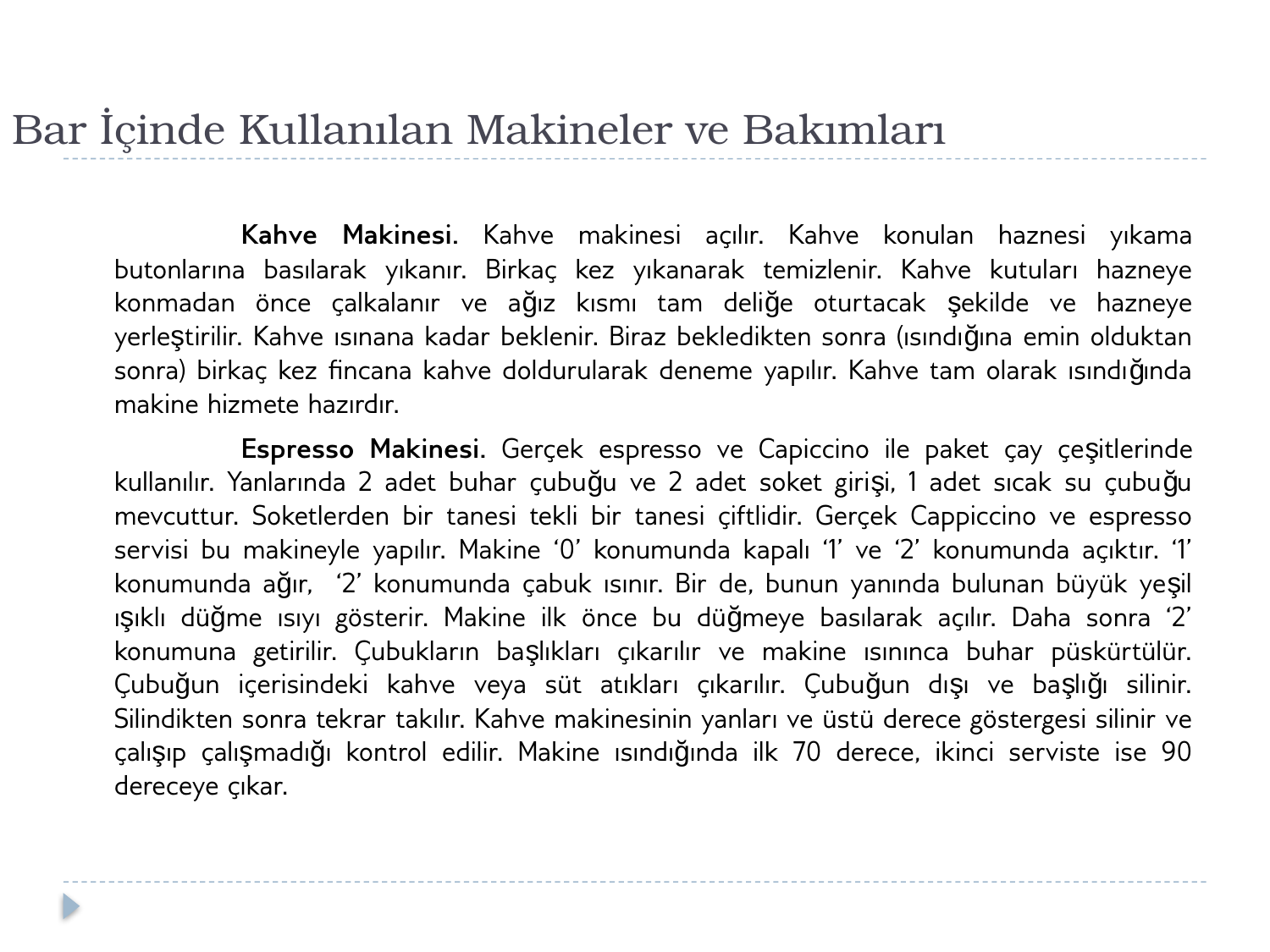

# Bar İçinde Kullanılan Makineler ve Bakımları
		Kahve Makinesi. Kahve makinesi açılır. Kahve konulan haznesi yıkama butonlarına basılarak yıkanır. Birkaç kez yıkanarak temizlenir. Kahve kutuları hazneye konmadan önce çalkalanır ve ağız kısmı tam deliğe oturtacak şekilde ve hazneye yerleştirilir. Kahve ısınana kadar beklenir. Biraz bekledikten sonra (ısındığına emin olduktan sonra) birkaç kez fincana kahve doldurularak deneme yapılır. Kahve tam olarak ısındığında makine hizmete hazırdır.
		Espresso Makinesi. Gerçek espresso ve Capiccino ile paket çay çeşitlerinde kullanılır. Yanlarında 2 adet buhar çubuğu ve 2 adet soket girişi, 1 adet sıcak su çubuğu mevcuttur. Soketlerden bir tanesi tekli bir tanesi çiftlidir. Gerçek Cappiccino ve espresso servisi bu makineyle yapılır. Makine ‘0’ konumunda kapalı ‘1’ ve ‘2’ konumunda açıktır. ‘1’ konumunda ağır,  ‘2’ konumunda çabuk ısınır. Bir de, bunun yanında bulunan büyük yeşil ışıklı düğme ısıyı gösterir. Makine ilk önce bu düğmeye basılarak açılır. Daha sonra ‘2’ konumuna getirilir. Çubukların başlıkları çıkarılır ve makine ısınınca buhar püskürtülür. Çubuğun içerisindeki kahve veya süt atıkları çıkarılır. Çubuğun dışı ve başlığı silinir. Silindikten sonra tekrar takılır. Kahve makinesinin yanları ve üstü derece göstergesi silinir ve çalışıp çalışmadığı kontrol edilir. Makine ısındığında ilk 70 derece, ikinci serviste ise 90 dereceye çıkar.